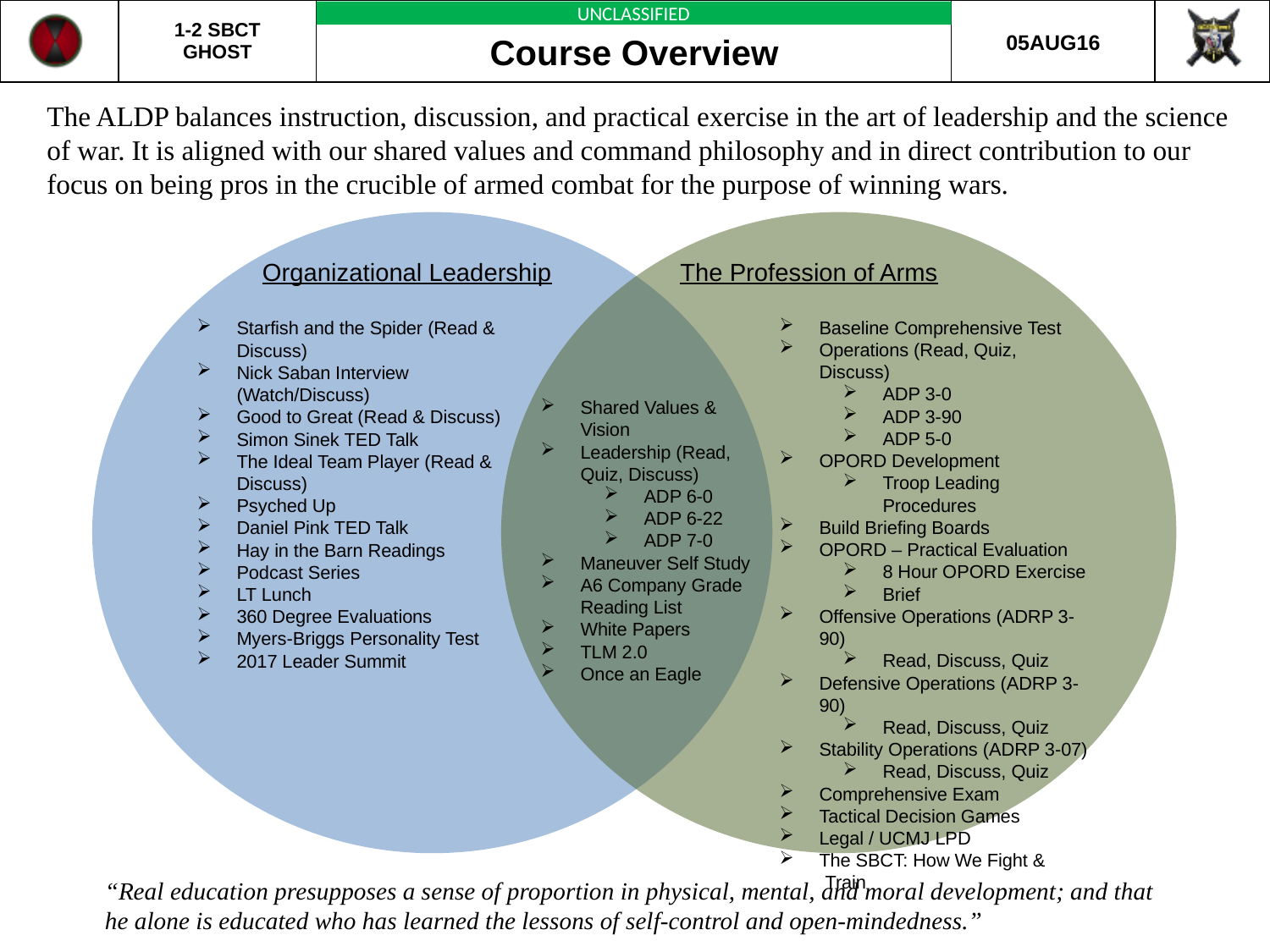

Course Overview
The ALDP balances instruction, discussion, and practical exercise in the art of leadership and the science of war. It is aligned with our shared values and command philosophy and in direct contribution to our focus on being pros in the crucible of armed combat for the purpose of winning wars.

Organizational Leadership
The Profession of Arms
Baseline Comprehensive Test
Operations (Read, Quiz, Discuss)
ADP 3-0
ADP 3-90
ADP 5-0
OPORD Development
Troop Leading Procedures
Build Briefing Boards
OPORD – Practical Evaluation
8 Hour OPORD Exercise
Brief
Offensive Operations (ADRP 3-90)
Read, Discuss, Quiz
Defensive Operations (ADRP 3-90)
Read, Discuss, Quiz
Stability Operations (ADRP 3-07)
Read, Discuss, Quiz
Comprehensive Exam
Tactical Decision Games
Legal / UCMJ LPD
The SBCT: How We Fight &
         Train

Starfish and the Spider (Read & Discuss)
Nick Saban Interview (Watch/Discuss)
Good to Great (Read & Discuss)
Simon Sinek TED Talk
The Ideal Team Player (Read & Discuss)
Psyched Up
Daniel Pink TED Talk
Hay in the Barn Readings
Podcast Series
LT Lunch
360 Degree Evaluations
Myers-Briggs Personality Test
2017 Leader Summit

Shared Values & Vision
Leadership (Read, Quiz, Discuss)
ADP 6-0
ADP 6-22
ADP 7-0
Maneuver Self Study
A6 Company Grade Reading List
White Papers
TLM 2.0
Once an Eagle

“Real education presupposes a sense of proportion in physical, mental, and moral development; and that he alone is educated who has learned the lessons of self-control and open-mindedness.”